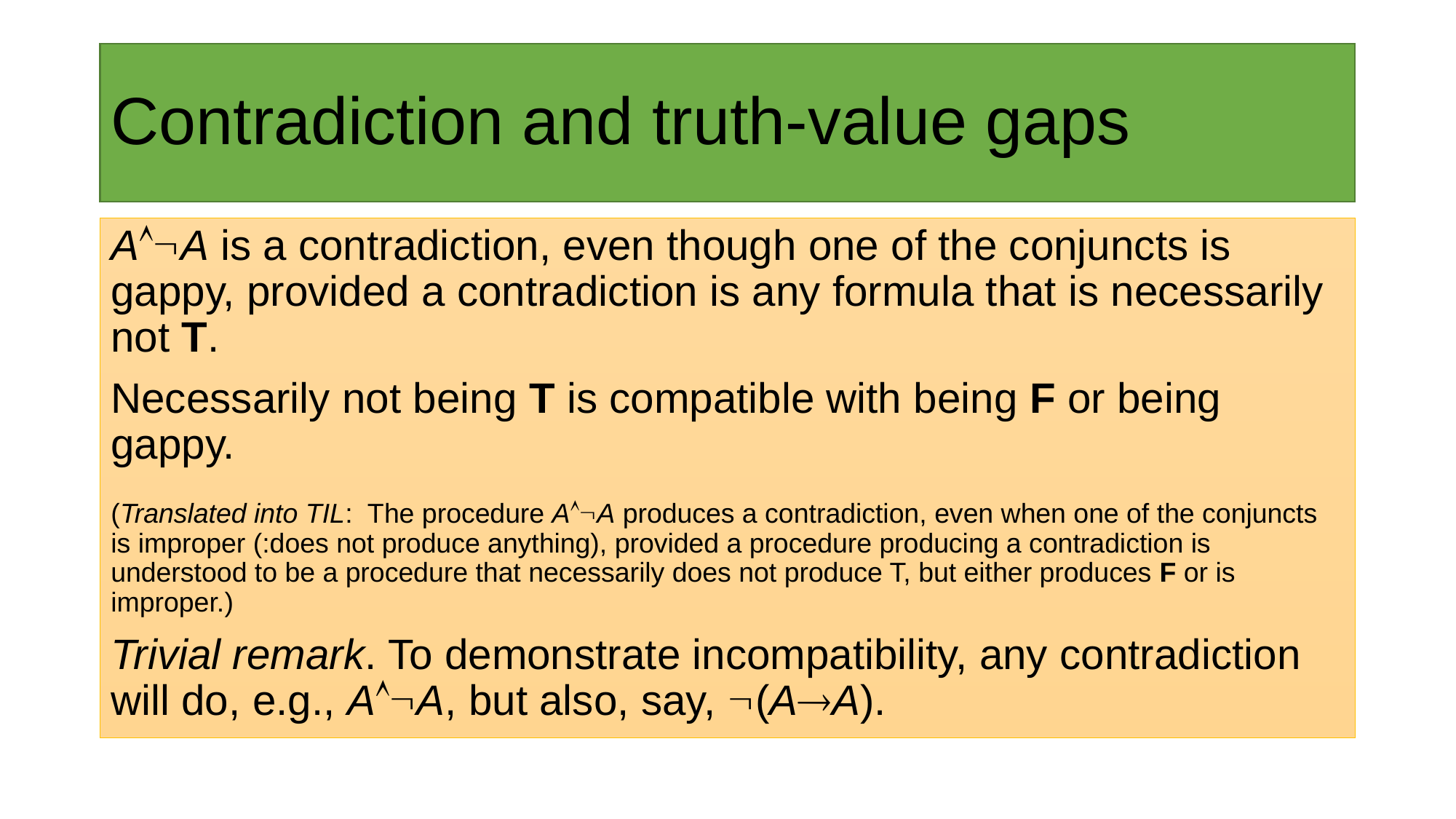

# Contradiction and truth-value gaps
A∧¬A is a contradiction, even though one of the conjuncts is gappy, provided a contradiction is any formula that is necessarily not T.
Necessarily not being T is compatible with being F or being gappy.

(Translated into TIL:  The procedure A∧¬A produces a contradiction, even when one of the conjuncts is improper (:does not produce anything), provided a procedure producing a contradiction is understood to be a procedure that necessarily does not produce T, but either produces F or is improper.)
Trivial remark. To demonstrate incompatibility, any contradiction will do, e.g., A∧¬A, but also, say, ¬(A→A).